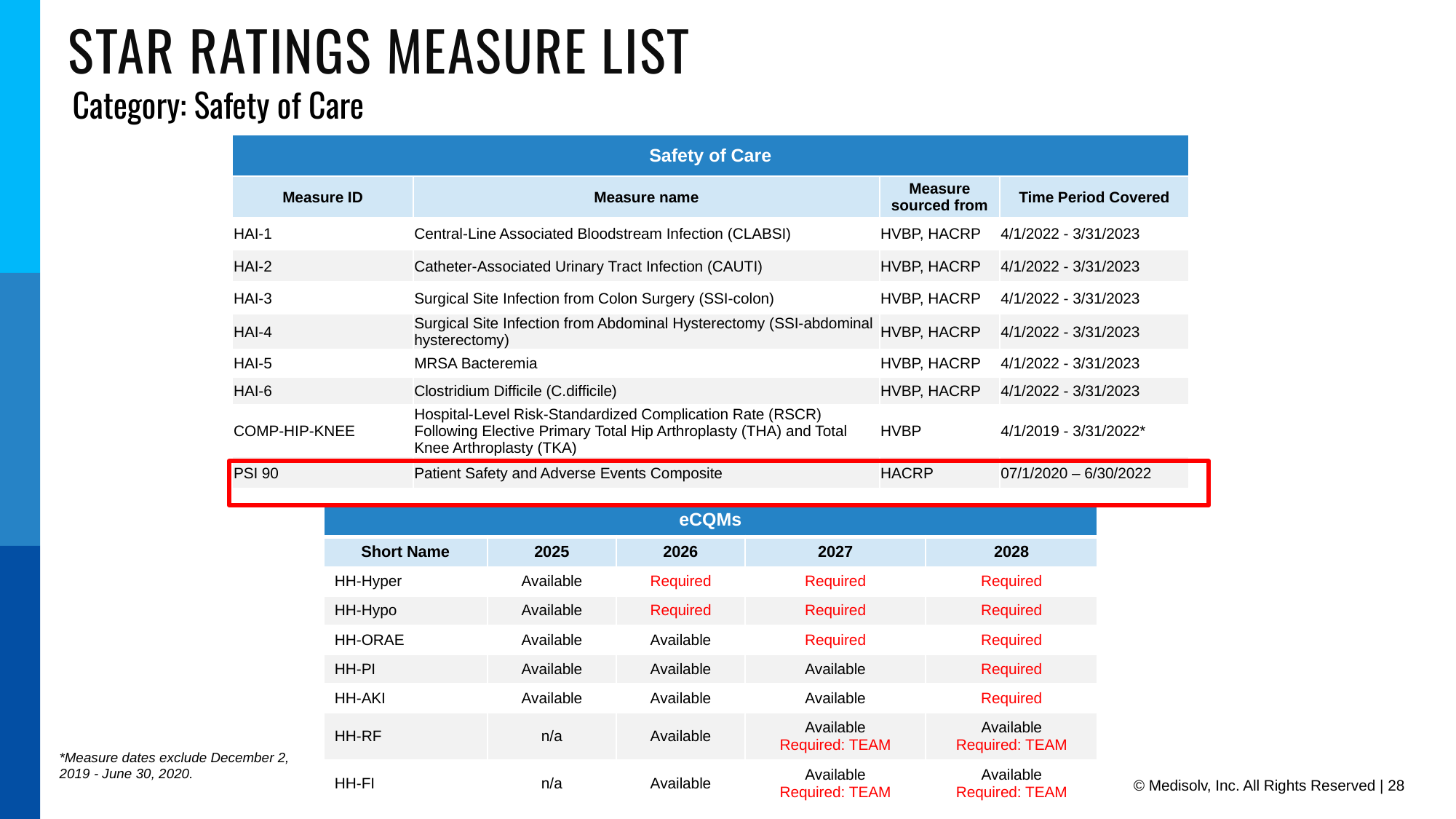

STAR Ratings Measure List
Category: Safety of Care
| Safety of Care |  |  |  |
| --- | --- | --- | --- |
| Measure ID | Measure name | Measure sourced from | Time Period Covered |
| HAI-1 | Central-Line Associated Bloodstream Infection (CLABSI) | HVBP, HACRP | 4/1/2022 - 3/31/2023 |
| HAI-2 | Catheter-Associated Urinary Tract Infection (CAUTI) | HVBP, HACRP | 4/1/2022 - 3/31/2023 |
| HAI-3 | Surgical Site Infection from Colon Surgery (SSI-colon) | HVBP, HACRP | 4/1/2022 - 3/31/2023 |
| HAI-4 | Surgical Site Infection from Abdominal Hysterectomy (SSI-abdominal hysterectomy) | HVBP, HACRP | 4/1/2022 - 3/31/2023 |
| HAI-5 | MRSA Bacteremia | HVBP, HACRP | 4/1/2022 - 3/31/2023 |
| HAI-6 | Clostridium Difficile (C.difficile) | HVBP, HACRP | 4/1/2022 - 3/31/2023 |
| COMP-HIP-KNEE | Hospital-Level Risk-Standardized Complication Rate (RSCR) Following Elective Primary Total Hip Arthroplasty (THA) and Total Knee Arthroplasty (TKA) | HVBP | 4/1/2019 - 3/31/2022\* |
| PSI 90 | Patient Safety and Adverse Events Composite | HACRP | 07/1/2020 – 6/30/2022 |

| eCQMs |  |  |  |  |
| --- | --- | --- | --- | --- |
| Short Name | 2025 | 2026 | 2027 | 2028 |
| HH-Hyper | Available | Required | Required | Required |
| HH-Hypo | Available | Required | Required | Required |
| HH-ORAE | Available | Available | Required | Required |
| HH-PI | Available | Available | Available | Required |
| HH-AKI | Available | Available | Available | Required |
| HH-RF | n/a | Available | Available Required: TEAM | Available Required: TEAM |
| HH-FI | n/a | Available | Available Required: TEAM | Available Required: TEAM |
*Measure dates exclude December 2, 2019 - June 30, 2020.